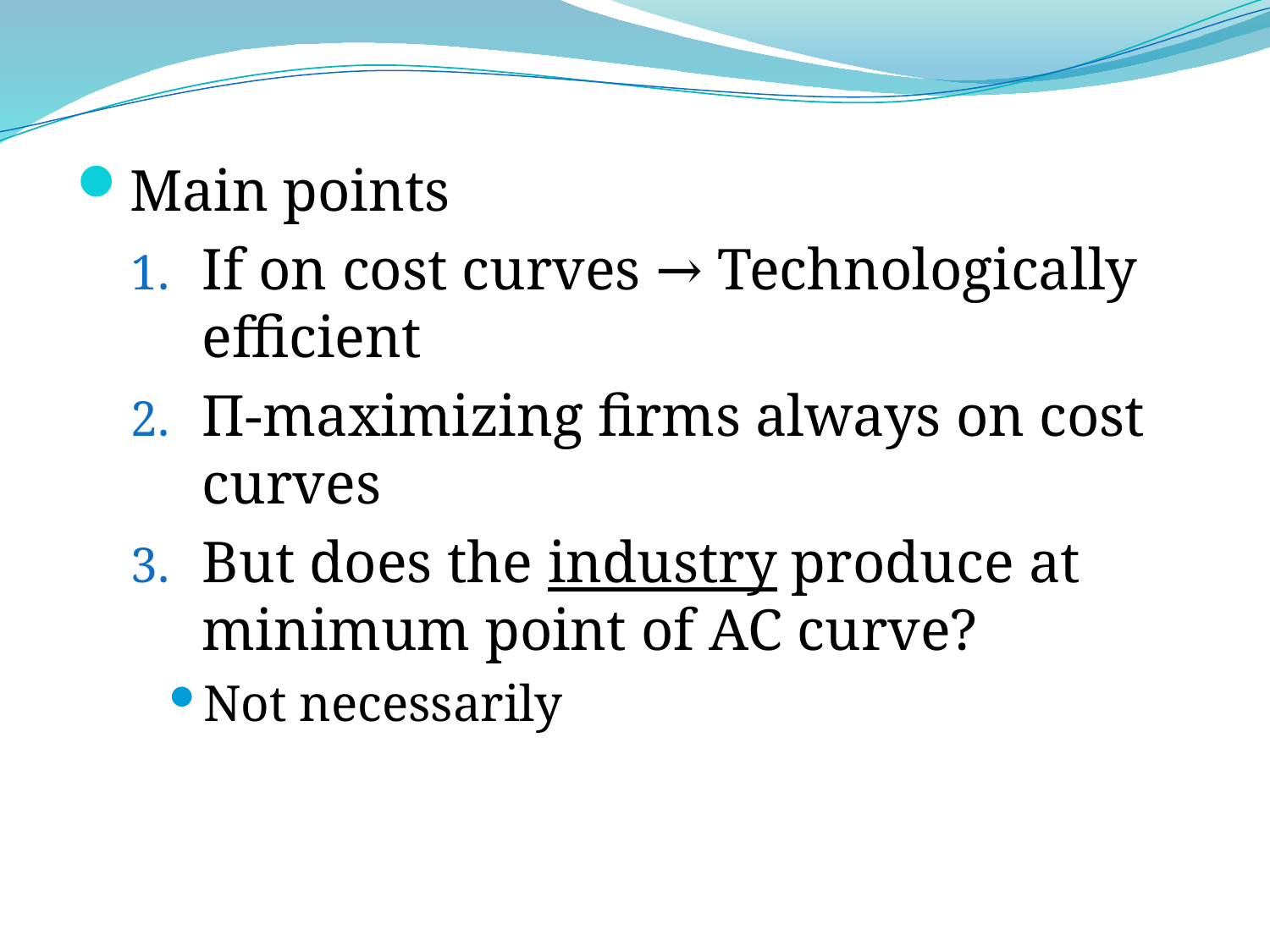

Main points
If on cost curves → Technologically efficient
Π-maximizing firms always on cost curves
But does the industry produce at minimum point of AC curve?
Not necessarily